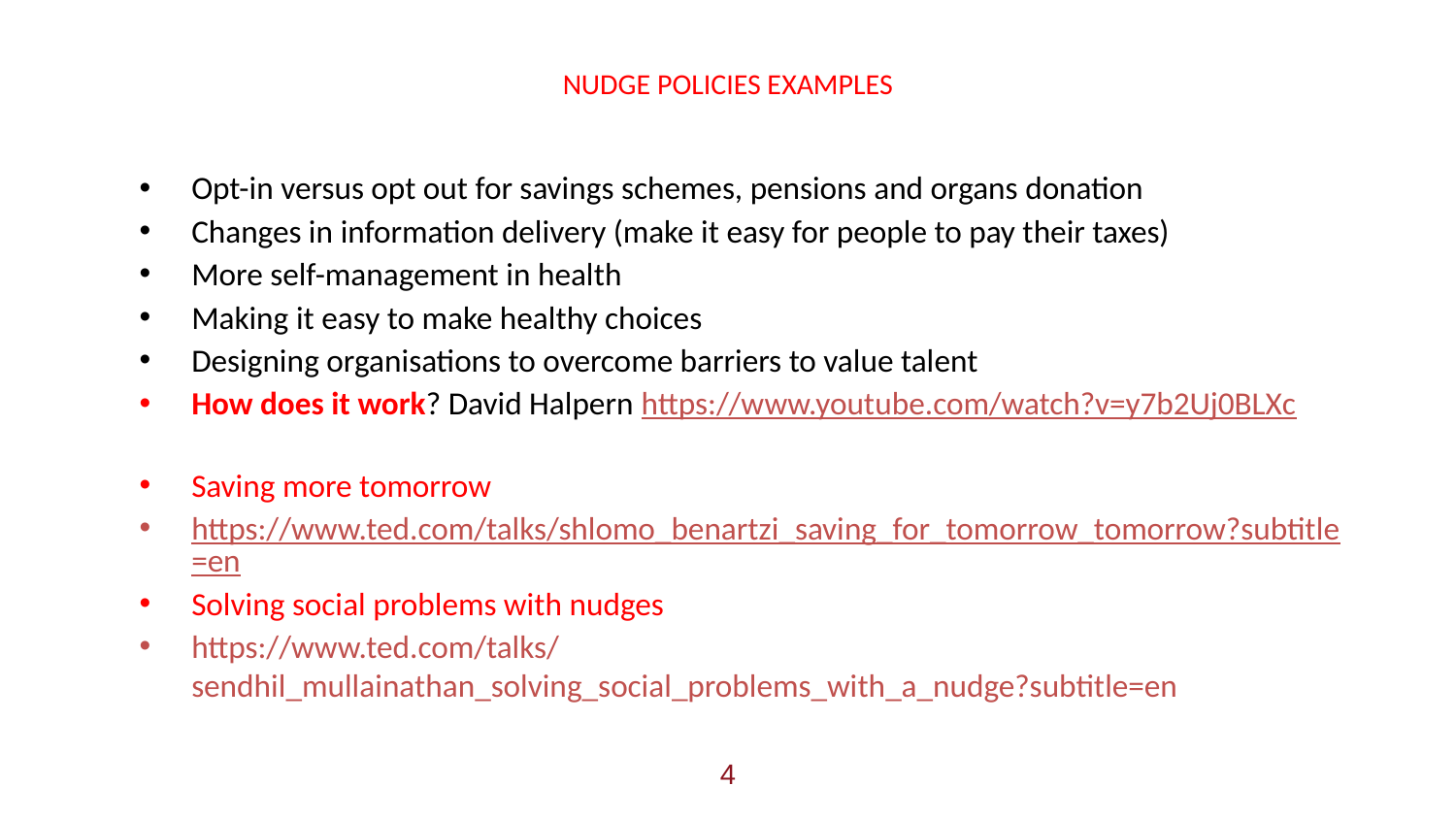

# NUDGE POLICIES EXAMPLES
Opt-in versus opt out for savings schemes, pensions and organs donation
Changes in information delivery (make it easy for people to pay their taxes)
More self-management in health
Making it easy to make healthy choices
Designing organisations to overcome barriers to value talent
How does it work? David Halpern https://www.youtube.com/watch?v=y7b2Uj0BLXc
Saving more tomorrow
https://www.ted.com/talks/shlomo_benartzi_saving_for_tomorrow_tomorrow?subtitle=en
Solving social problems with nudges
https://www.ted.com/talks/sendhil_mullainathan_solving_social_problems_with_a_nudge?subtitle=en

4